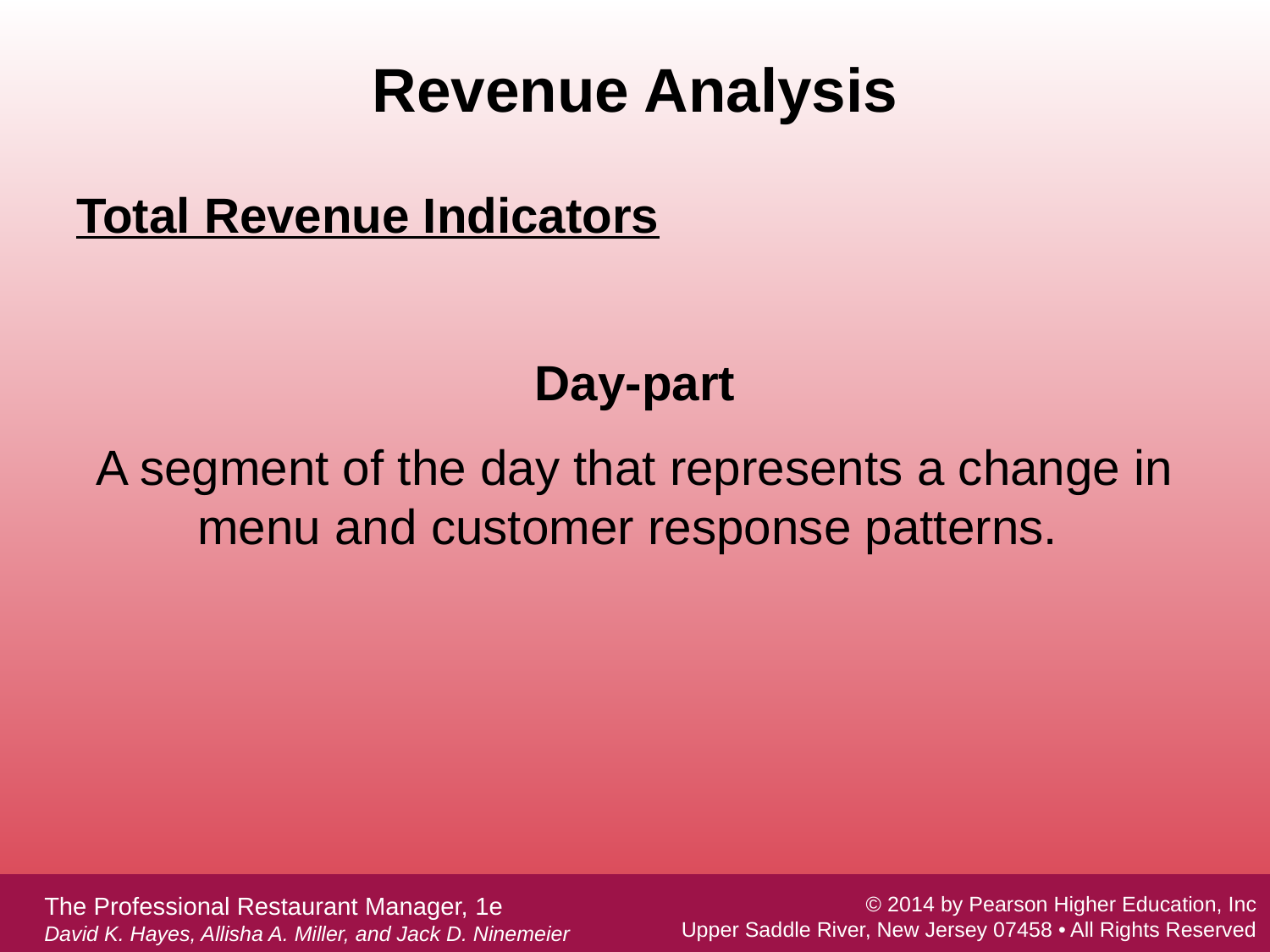

# Revenue Analysis
Total Revenue Indicators

Day-part
A segment of the day that represents a change in menu and customer response patterns.